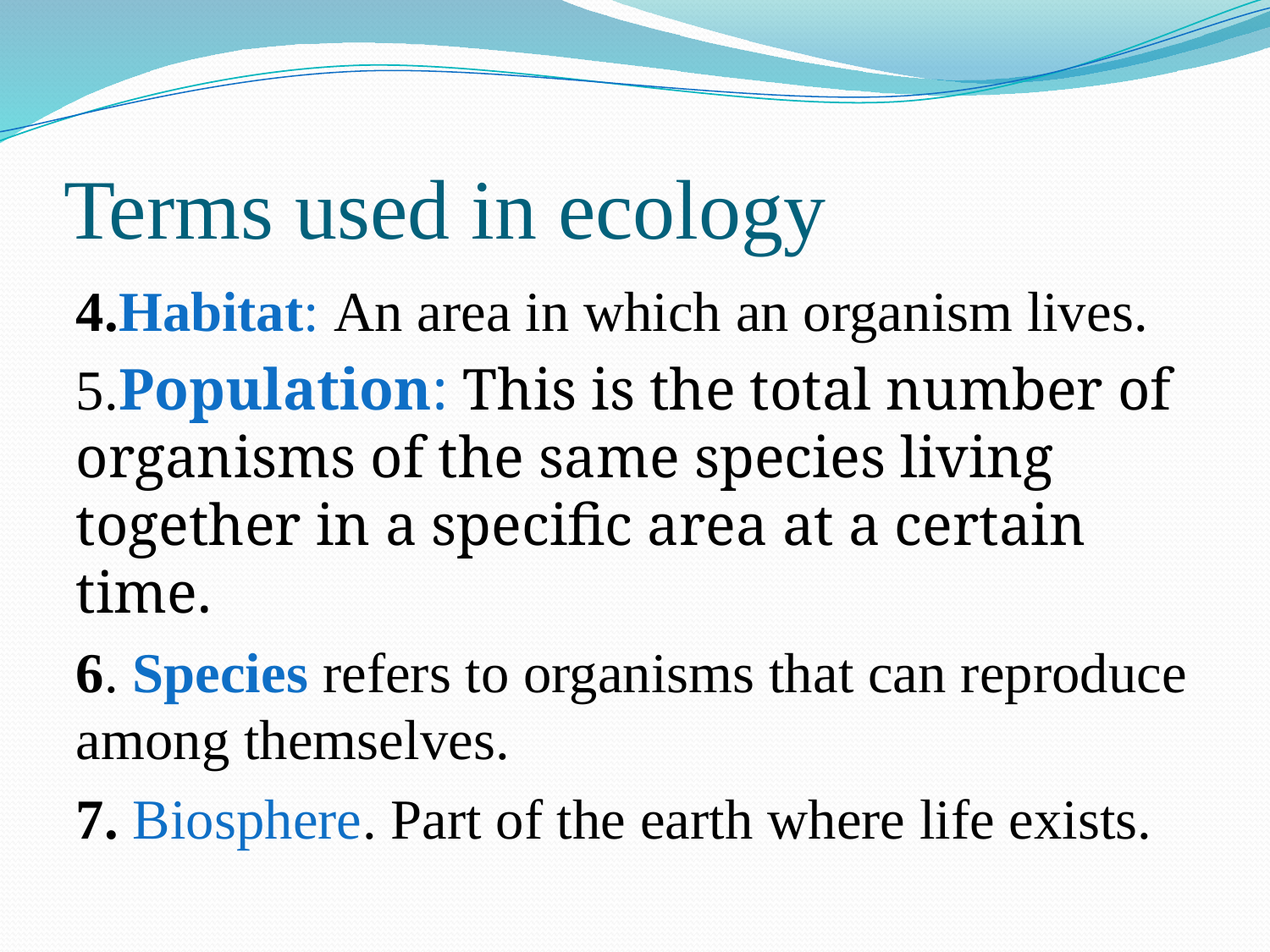

# Terms used in ecology
4.Habitat: An area in which an organism lives.
5.Population: This is the total number of organisms of the same species living together in a specific area at a certain time.
6. Species refers to organisms that can reproduce among themselves.
7. Biosphere. Part of the earth where life exists.